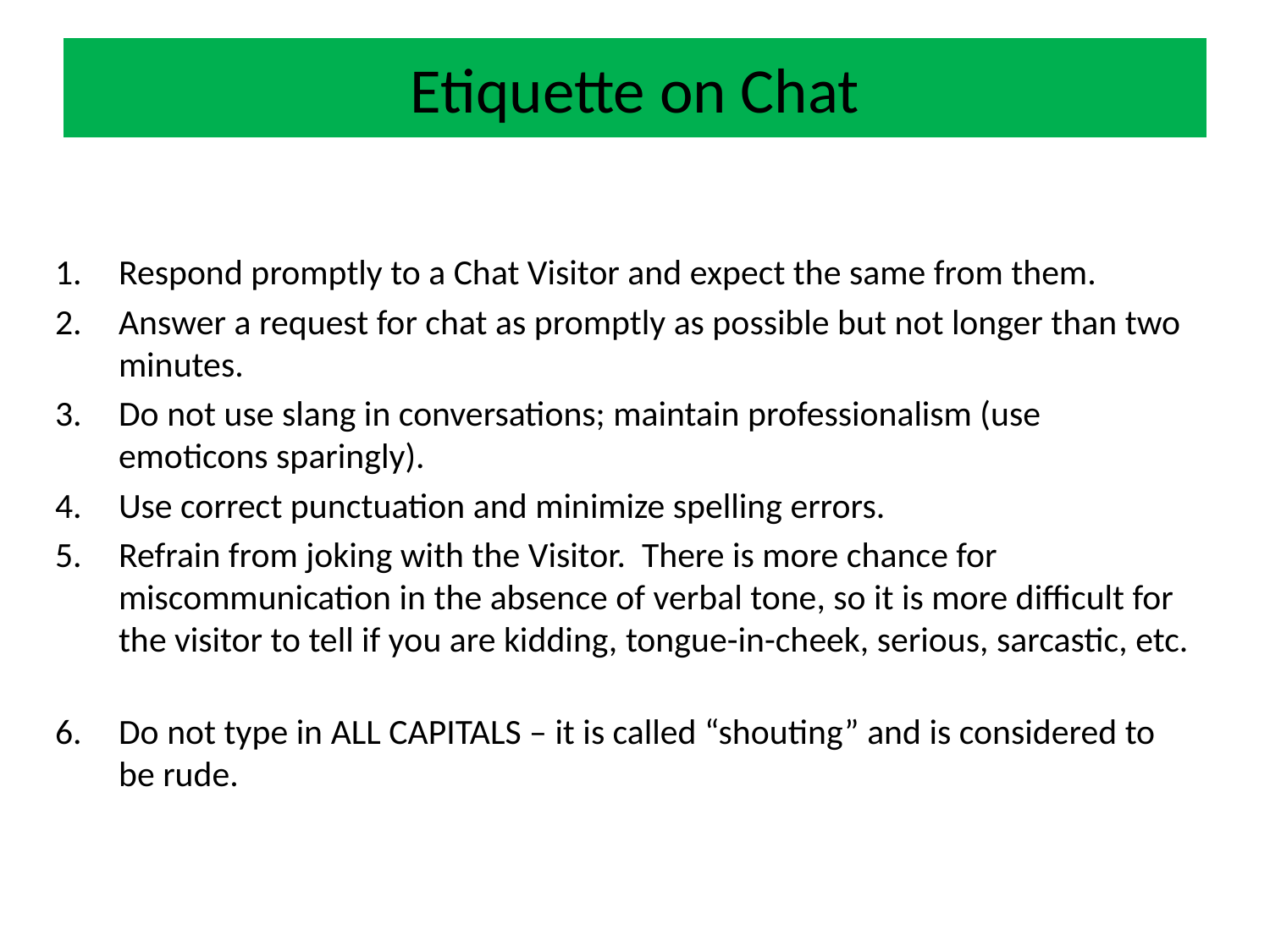

# Etiquette on Chat
Respond promptly to a Chat Visitor and expect the same from them.
Answer a request for chat as promptly as possible but not longer than two minutes.
Do not use slang in conversations; maintain professionalism (use emoticons sparingly).
Use correct punctuation and minimize spelling errors.
Refrain from joking with the Visitor.  There is more chance for miscommunication in the absence of verbal tone, so it is more difficult for the visitor to tell if you are kidding, tongue-in-cheek, serious, sarcastic, etc.
Do not type in ALL CAPITALS – it is called “shouting” and is considered to be rude.